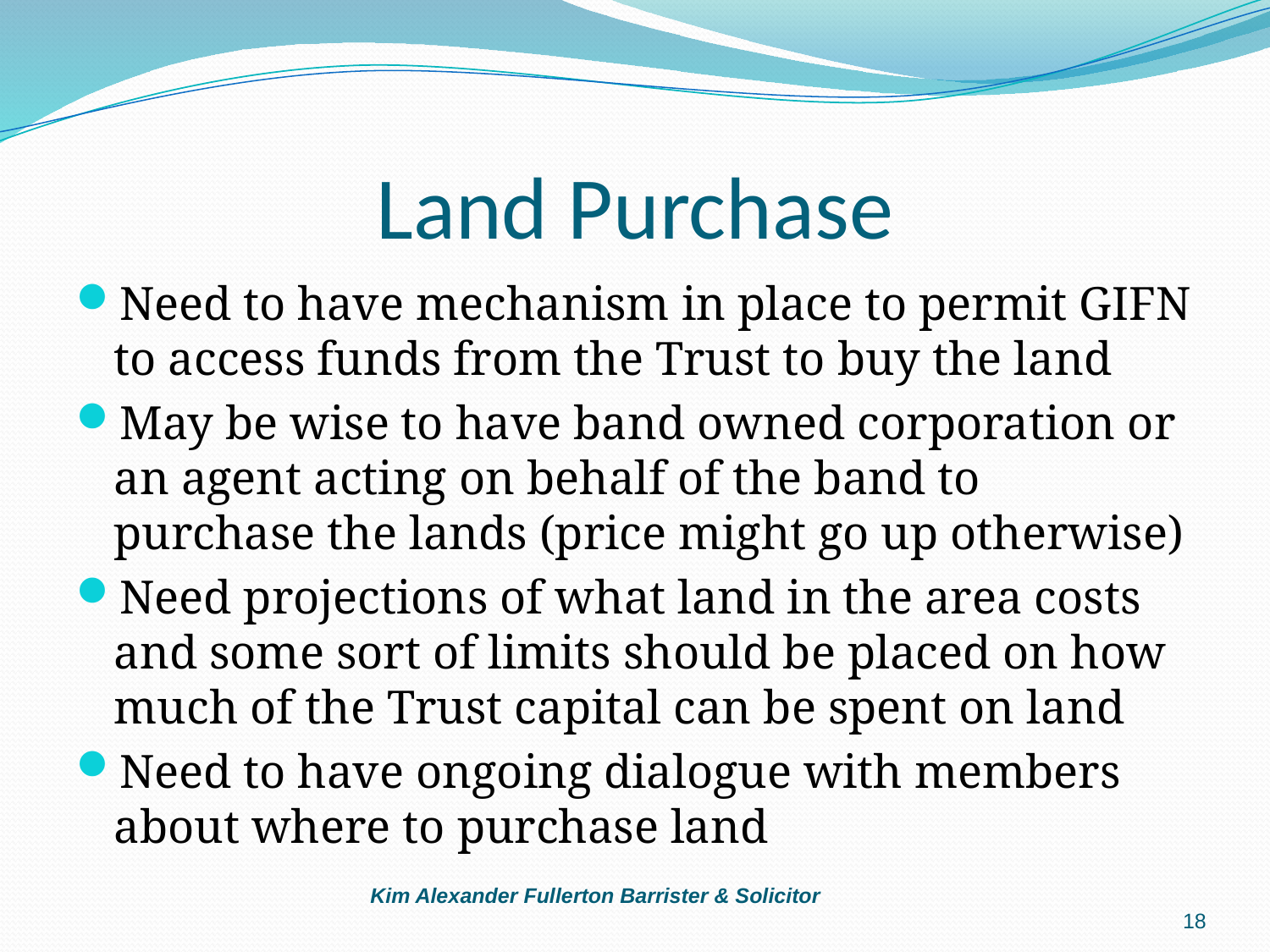

# Land Purchase
Need to have mechanism in place to permit GIFN to access funds from the Trust to buy the land
May be wise to have band owned corporation or an agent acting on behalf of the band to purchase the lands (price might go up otherwise)
Need projections of what land in the area costs and some sort of limits should be placed on how much of the Trust capital can be spent on land
Need to have ongoing dialogue with members about where to purchase land
Kim Alexander Fullerton Barrister & Solicitor

18